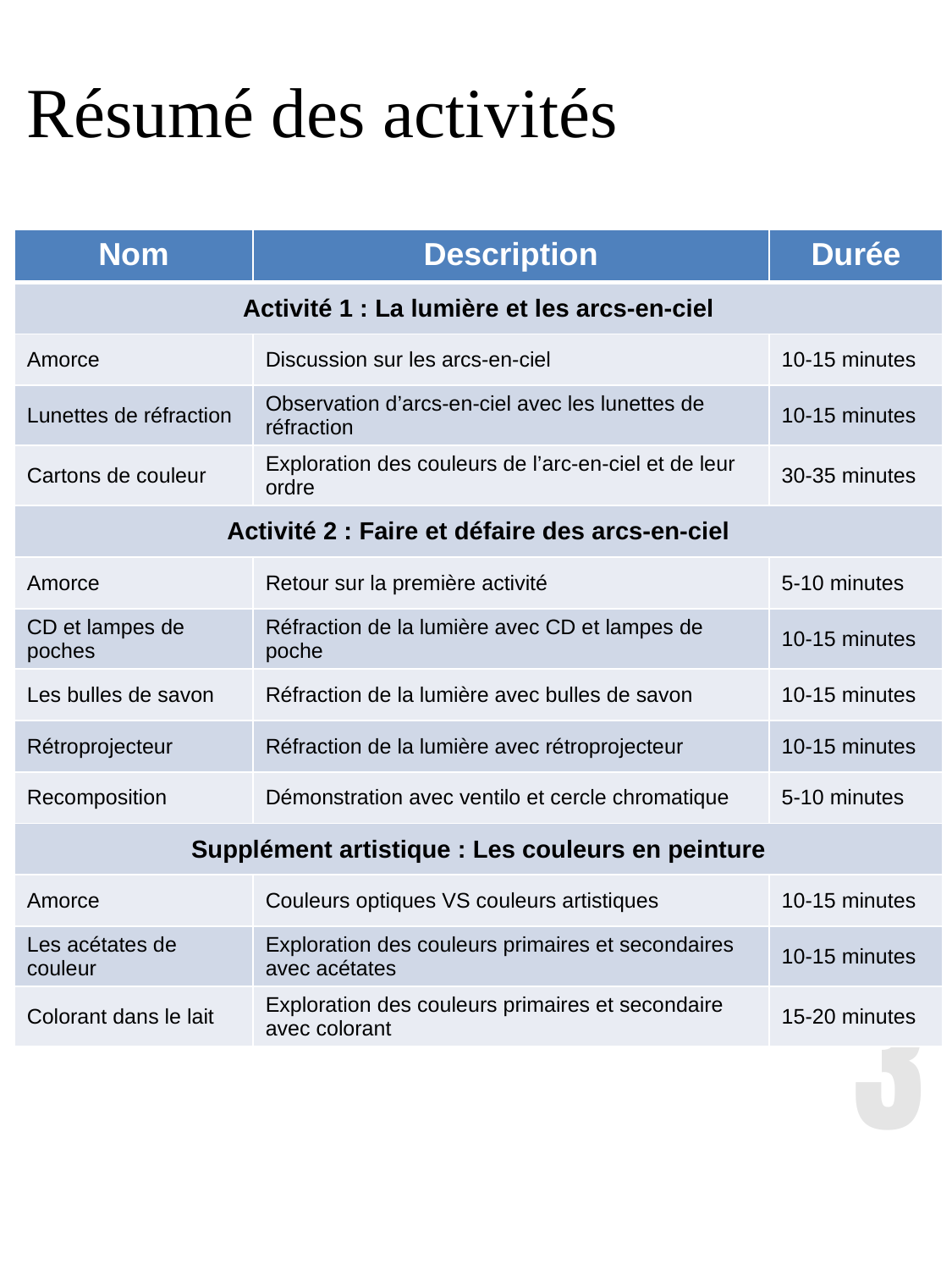

# Résumé des activités
| Nom | Description | Durée |
| --- | --- | --- |
| Activité 1 : La lumière et les arcs-en-ciel |  |  |
| Amorce | Discussion sur les arcs-en-ciel | 10-15 minutes |
| Lunettes de réfraction | Observation d’arcs-en-ciel avec les lunettes de réfraction | 10-15 minutes |
| Cartons de couleur | Exploration des couleurs de l’arc-en-ciel et de leur ordre | 30-35 minutes |
| Activité 2 : Faire et défaire des arcs-en-ciel |  |  |
| Amorce | Retour sur la première activité | 5-10 minutes |
| CD et lampes de poches | Réfraction de la lumière avec CD et lampes de poche | 10-15 minutes |
| Les bulles de savon | Réfraction de la lumière avec bulles de savon | 10-15 minutes |
| Rétroprojecteur | Réfraction de la lumière avec rétroprojecteur | 10-15 minutes |
| Recomposition | Démonstration avec ventilo et cercle chromatique | 5-10 minutes |
| Supplément artistique : Les couleurs en peinture |  |  |
| Amorce | Couleurs optiques VS couleurs artistiques | 10-15 minutes |
| Les acétates de couleur | Exploration des couleurs primaires et secondaires avec acétates | 10-15 minutes |
| Colorant dans le lait | Exploration des couleurs primaires et secondaire avec colorant | 15-20 minutes |
3